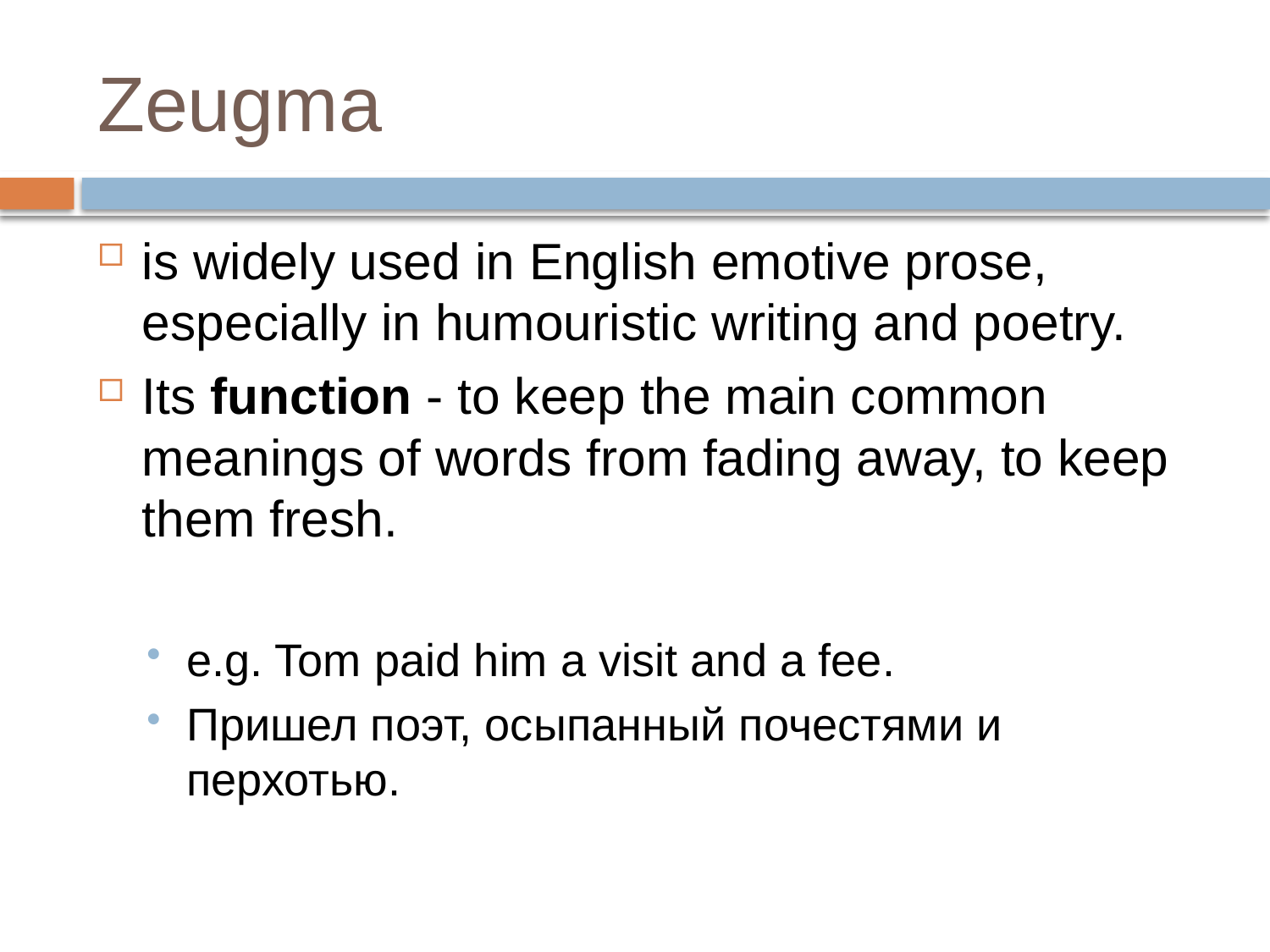

# Zeugma
is widely used in English emotive prose, especially in humouristic writing and poetry.
Its function - to keep the main common meanings of words from fading away, to keep them fresh.

e.g. Tom paid him a visit and a fee.
Пришел поэт, осыпанный почестями и перхотью.